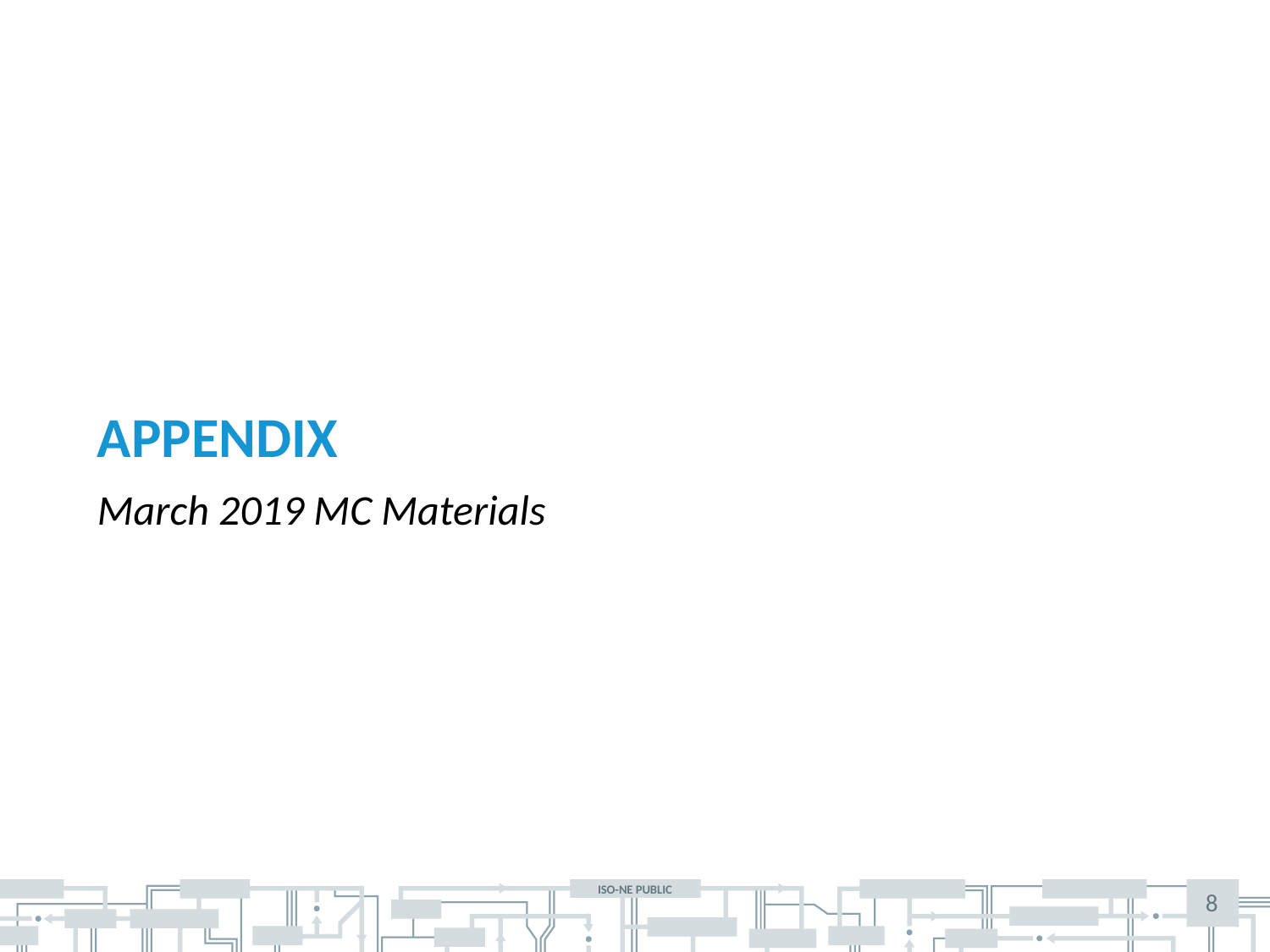

# Appendix
March 2019 MC Materials
8